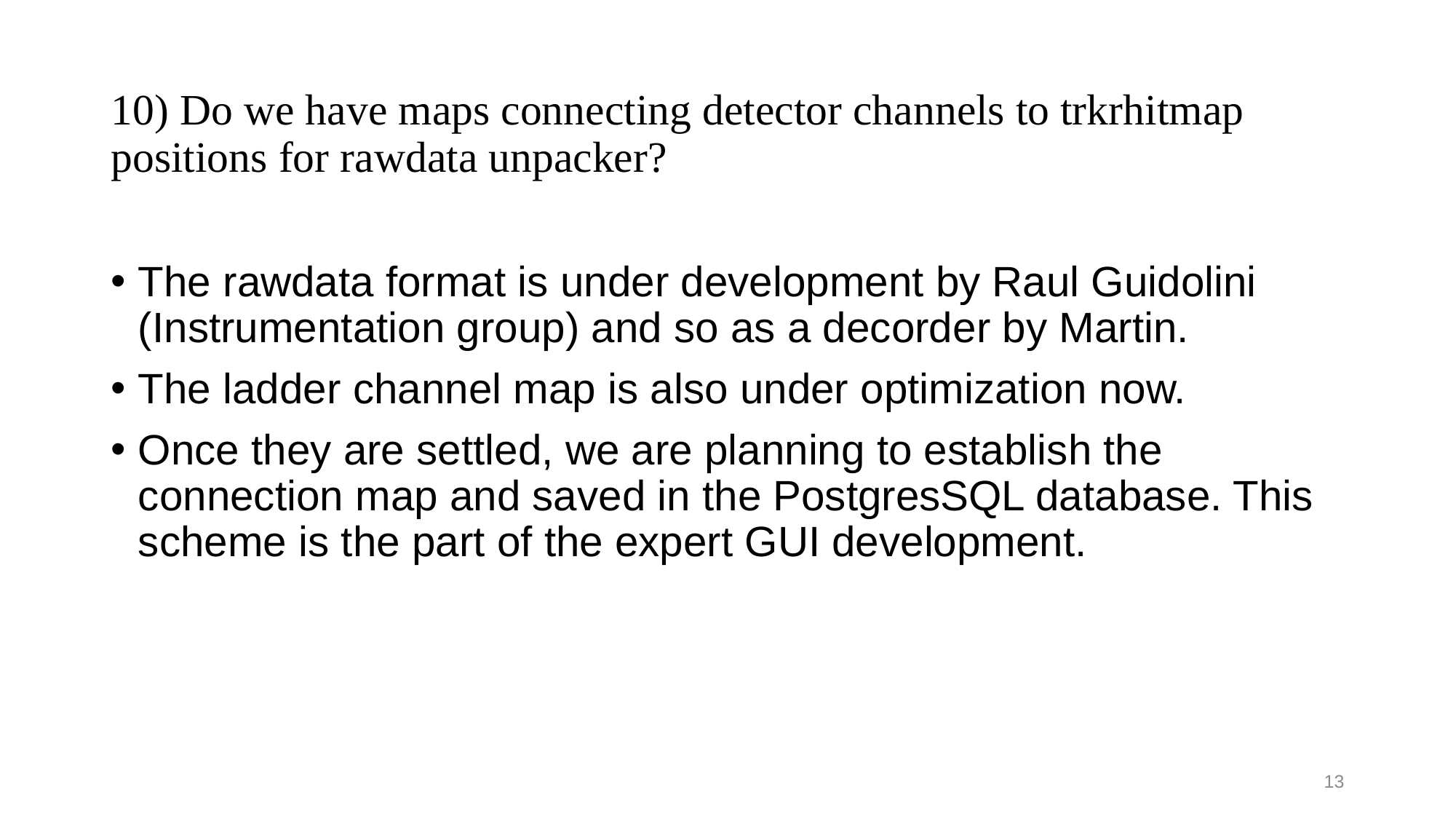

# 10) Do we have maps connecting detector channels to trkrhitmap positions for rawdata unpacker?
The rawdata format is under development by Raul Guidolini (Instrumentation group) and so as a decorder by Martin.
The ladder channel map is also under optimization now.
Once they are settled, we are planning to establish the connection map and saved in the PostgresSQL database. This scheme is the part of the expert GUI development.
13